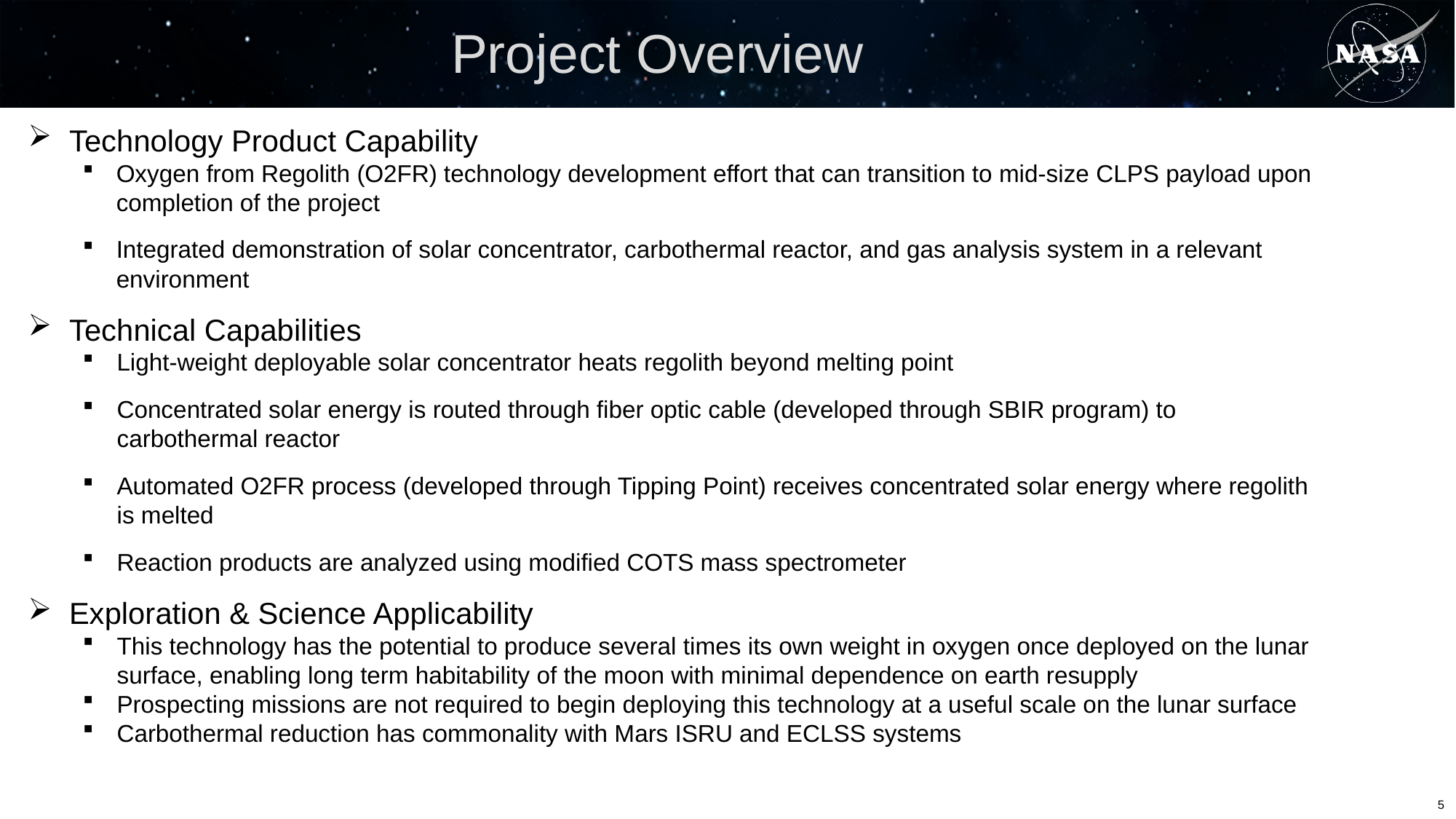

Project Overview
Technology Product Capability
Oxygen from Regolith (O2FR) technology development effort that can transition to mid-size CLPS payload upon completion of the project
Integrated demonstration of solar concentrator, carbothermal reactor, and gas analysis system in a relevant environment
Technical Capabilities
Light-weight deployable solar concentrator heats regolith beyond melting point
Concentrated solar energy is routed through fiber optic cable (developed through SBIR program) to carbothermal reactor
Automated O2FR process (developed through Tipping Point) receives concentrated solar energy where regolith is melted
Reaction products are analyzed using modified COTS mass spectrometer
Exploration & Science Applicability
This technology has the potential to produce several times its own weight in oxygen once deployed on the lunar surface, enabling long term habitability of the moon with minimal dependence on earth resupply
Prospecting missions are not required to begin deploying this technology at a useful scale on the lunar surface
Carbothermal reduction has commonality with Mars ISRU and ECLSS systems
5